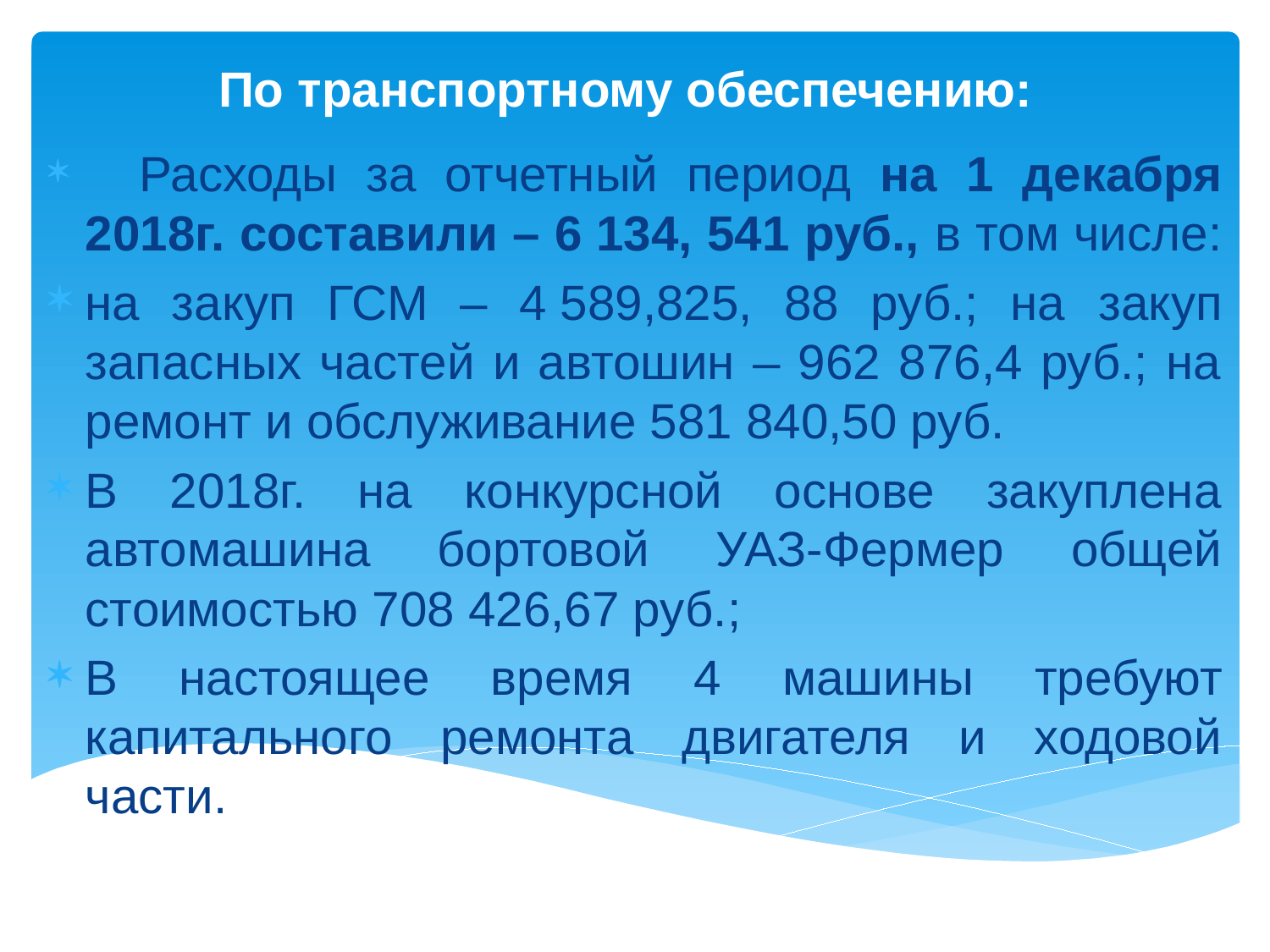

По транспортному обеспечению:
  Расходы за отчетный период на 1 декабря 2018г. составили – 6 134, 541 руб., в том числе:
на закуп ГСМ – 4 589,825, 88 руб.; на закуп запасных частей и автошин – 962 876,4 руб.; на ремонт и обслуживание 581 840,50 руб.
В 2018г. на конкурсной основе закуплена автомашина бортовой УАЗ-Фермер общей стоимостью 708 426,67 руб.;
В настоящее время 4 машины требуют капитального ремонта двигателя и ходовой части.